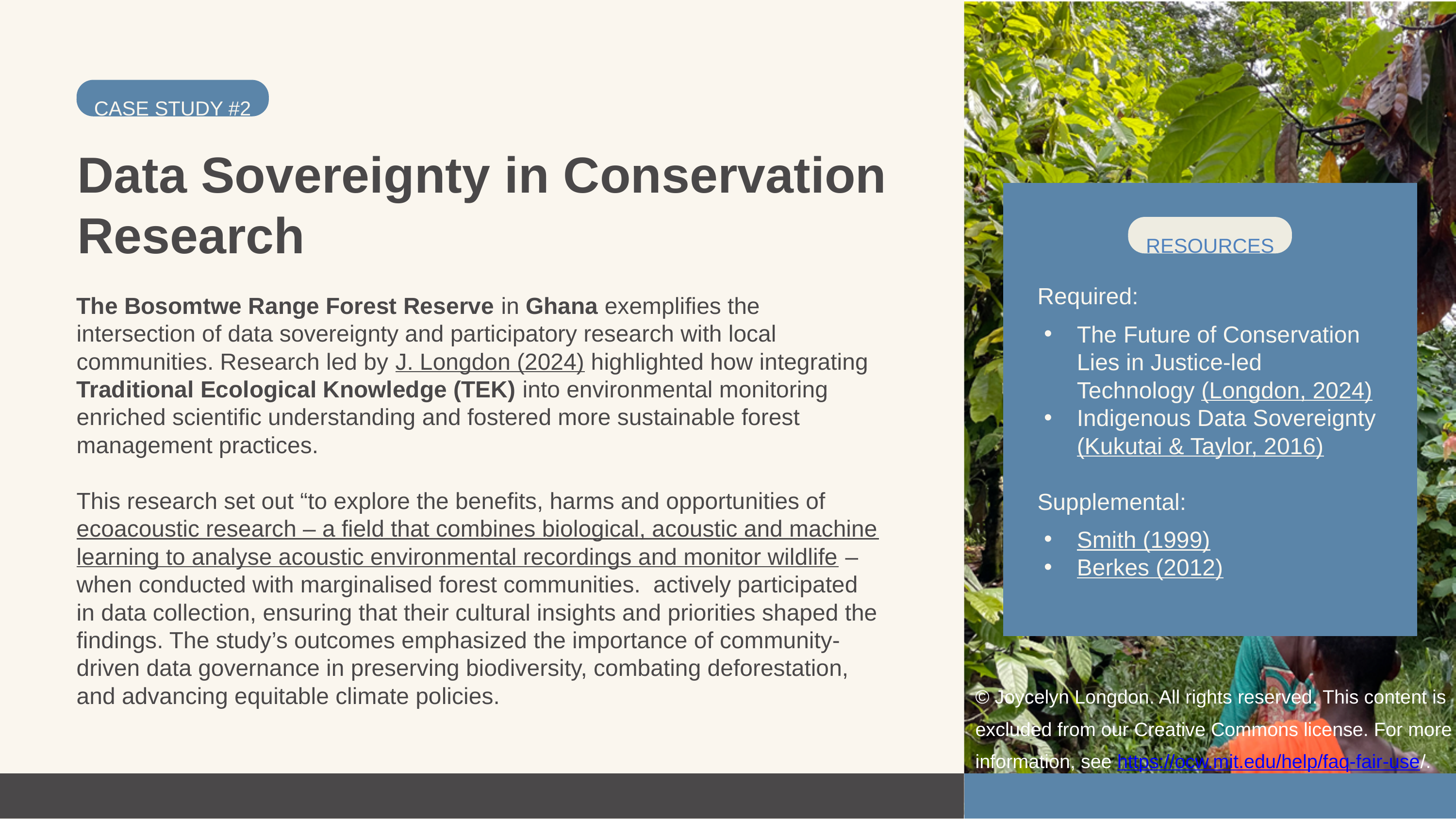

CASE STUDY #2
Data Sovereignty in Conservation Research

Required:
The Future of Conservation Lies in Justice-led Technology (Longdon, 2024)
Indigenous Data Sovereignty (Kukutai & Taylor, 2016)

Supplemental:
Smith (1999)
Berkes (2012)

RESOURCES
The Bosomtwe Range Forest Reserve in Ghana exemplifies the intersection of data sovereignty and participatory research with local communities. Research led by J. Longdon (2024) highlighted how integrating Traditional Ecological Knowledge (TEK) into environmental monitoring enriched scientific understanding and fostered more sustainable forest management practices.

This research set out “to explore the benefits, harms and opportunities of ecoacoustic research – a field that combines biological, acoustic and machine learning to analyse acoustic environmental recordings and monitor wildlife – when conducted with marginalised forest communities.  actively participated in data collection, ensuring that their cultural insights and priorities shaped the findings. The study’s outcomes emphasized the importance of community-driven data governance in preserving biodiversity, combating deforestation, and advancing equitable climate policies.
© Joycelyn Longdon. All rights reserved. This content is excluded from our Creative Commons license. For more information, see https://ocw.mit.edu/help/faq-fair-use/.